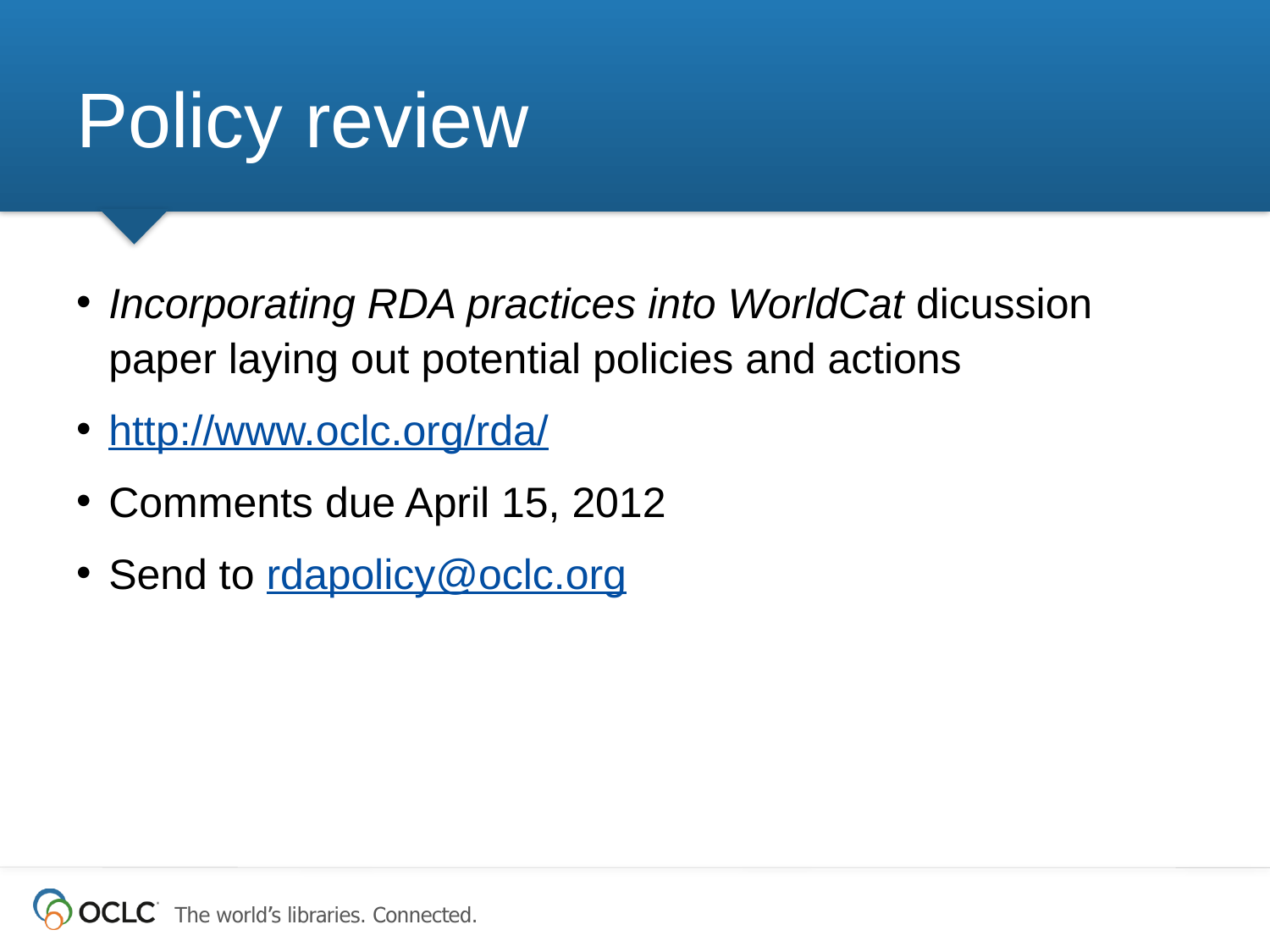

# Policy review
Incorporating RDA practices into WorldCat dicussion paper laying out potential policies and actions
http://www.oclc.org/rda/
Comments due April 15, 2012
Send to rdapolicy@oclc.org